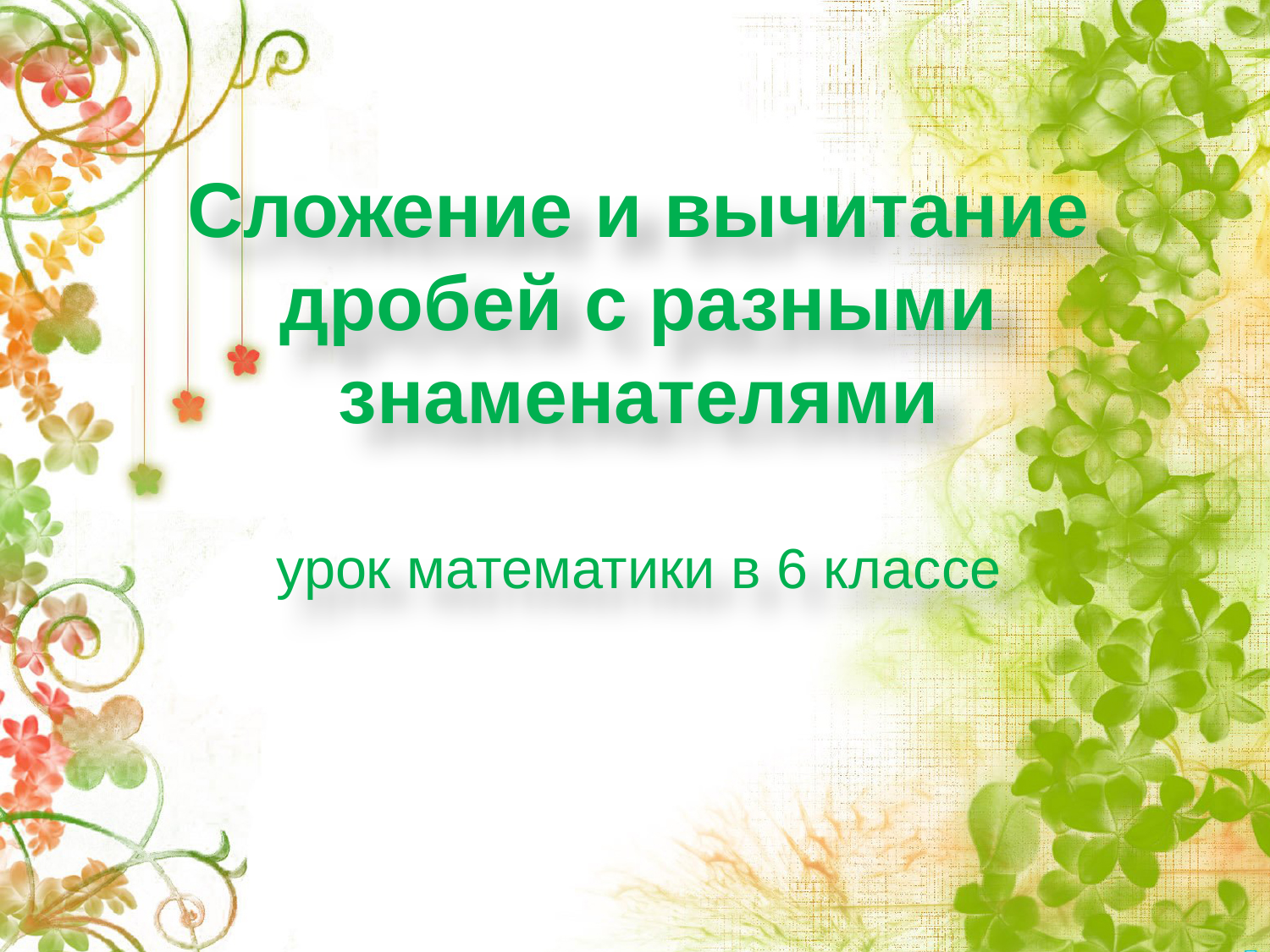

# Сложение и вычитание дробей с разными знаменателями урок математики в 6 классе